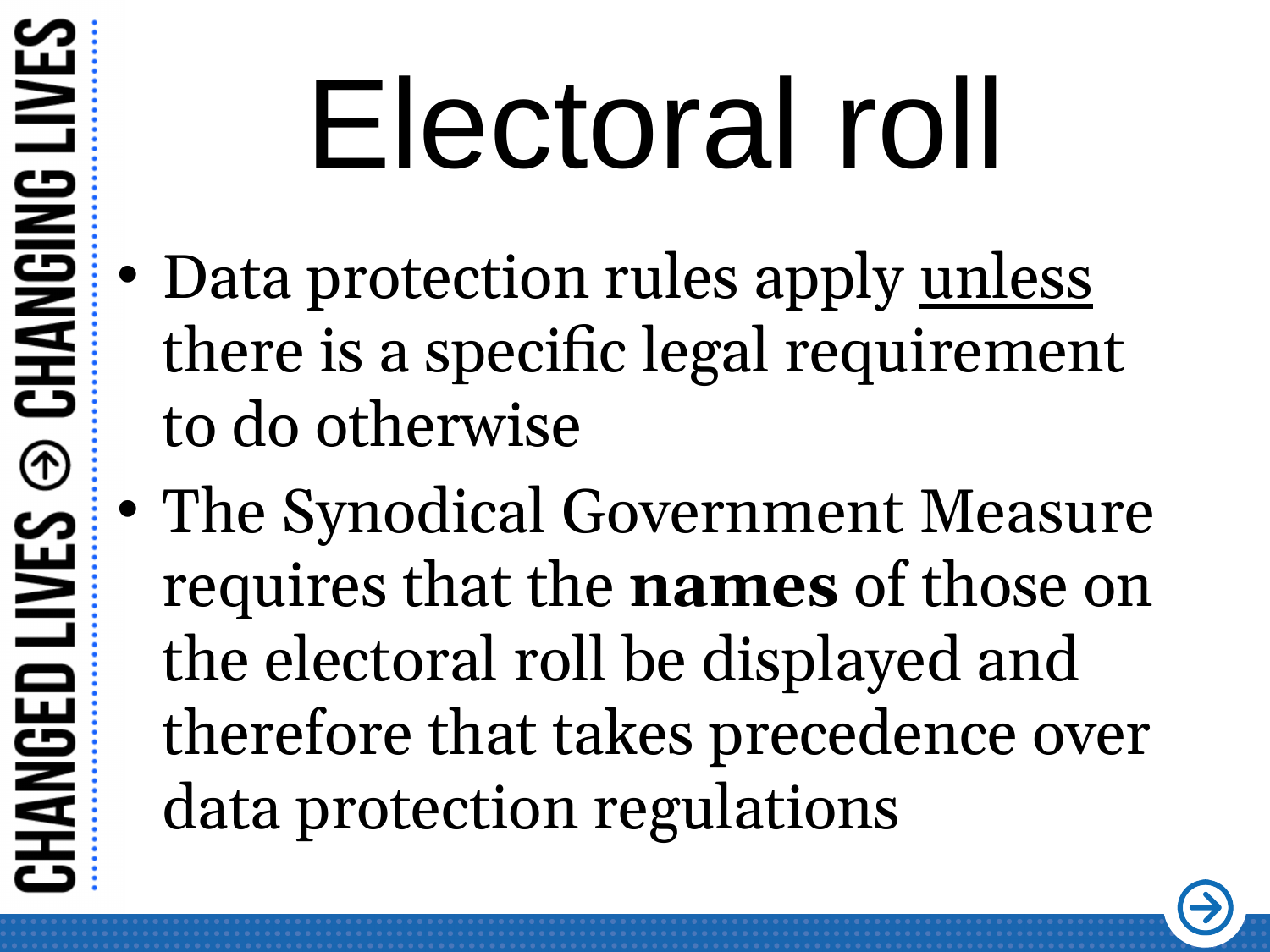

# Electoral roll
Data protection rules apply unless there is a specific legal requirement to do otherwise
The Synodical Government Measure requires that the names of those on the electoral roll be displayed and therefore that takes precedence over data protection regulations